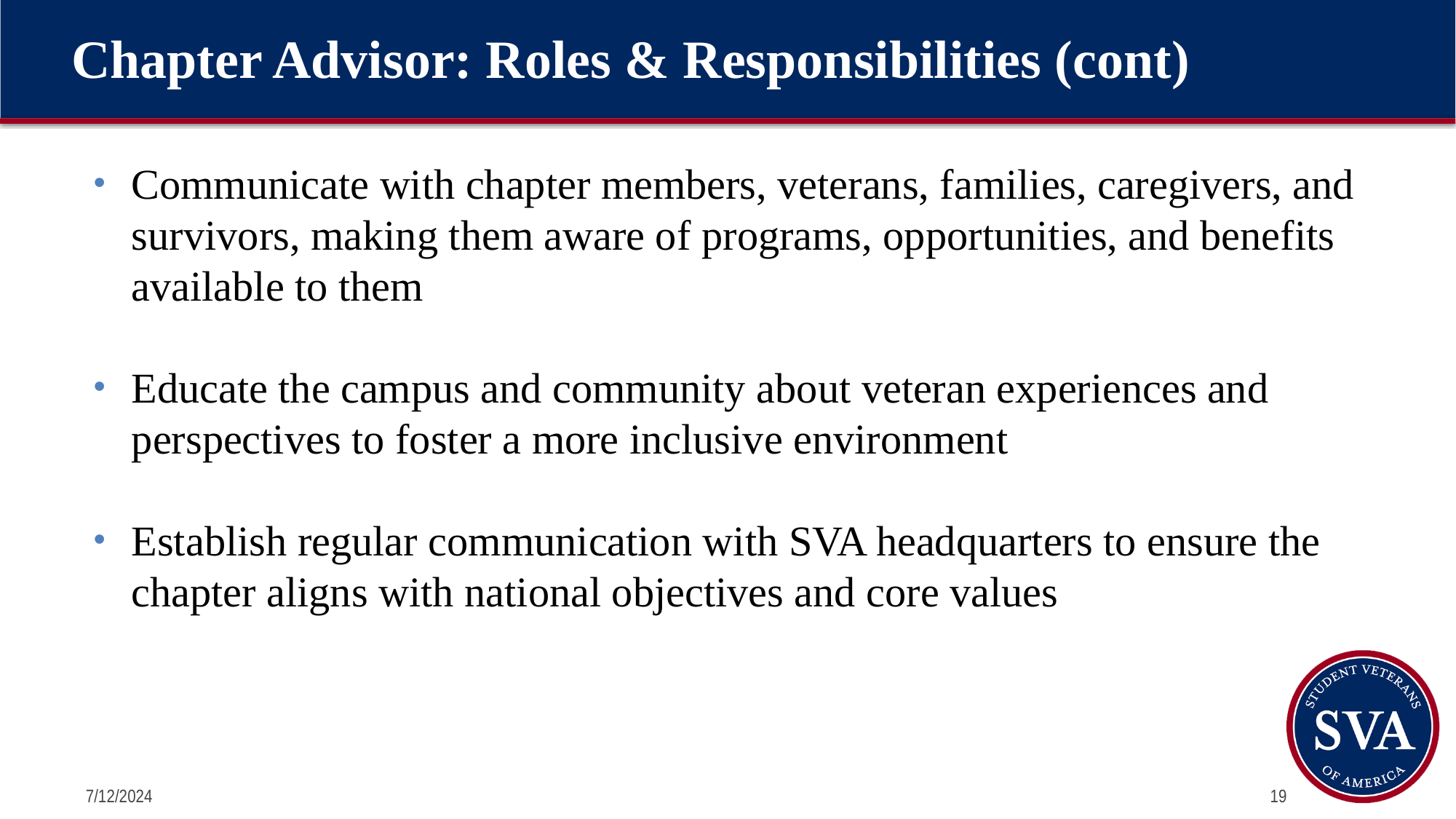

# Chapter Advisor: Roles & Responsibilities (cont)
Communicate with chapter members, veterans, families, caregivers, and survivors, making them aware of programs, opportunities, and benefits available to them

Educate the campus and community about veteran experiences and perspectives to foster a more inclusive environment

Establish regular communication with SVA headquarters to ensure the chapter aligns with national objectives and core values

7/12/2024

19